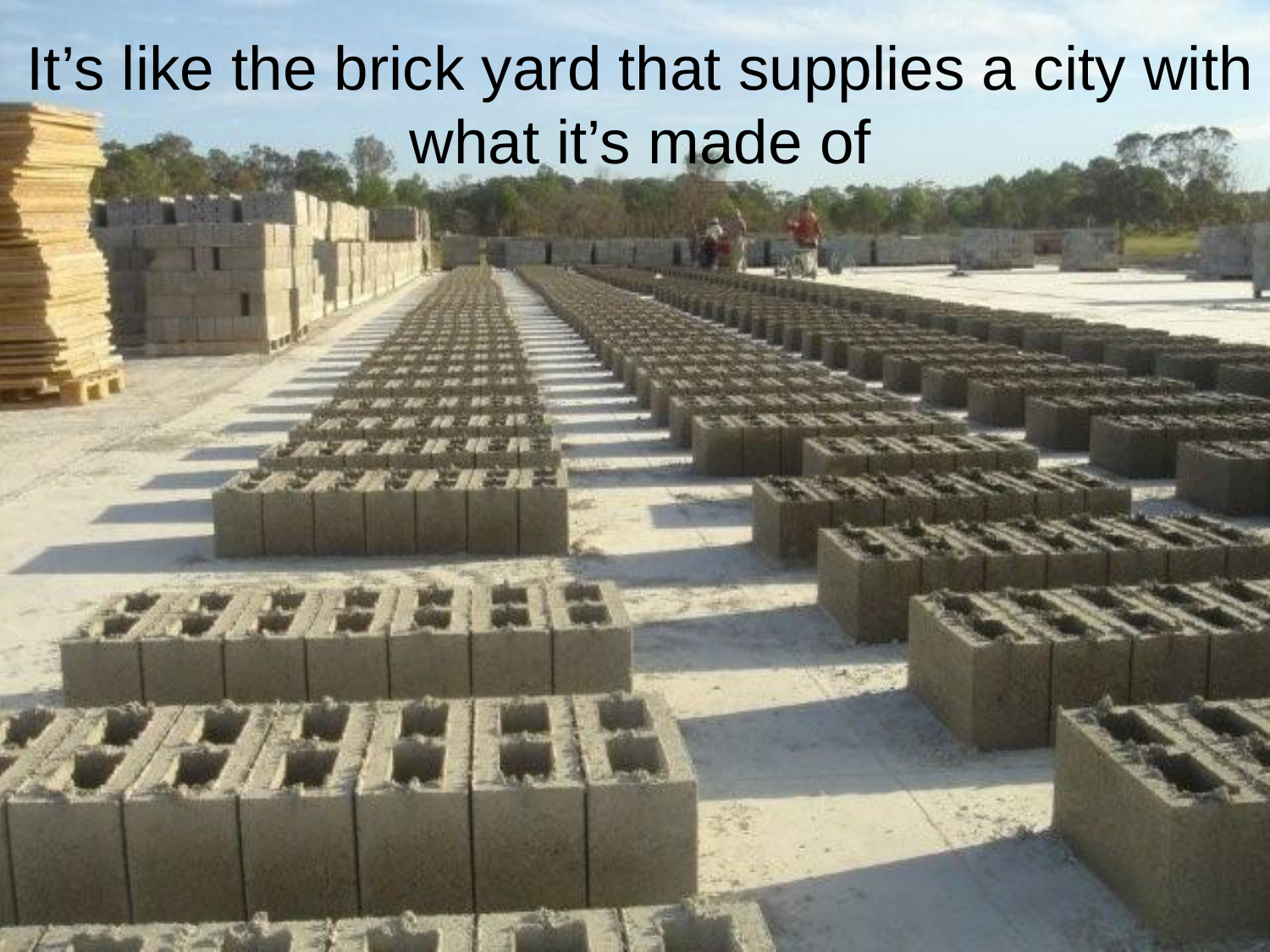

It’s like the brick yard that supplies a city with what it’s made of